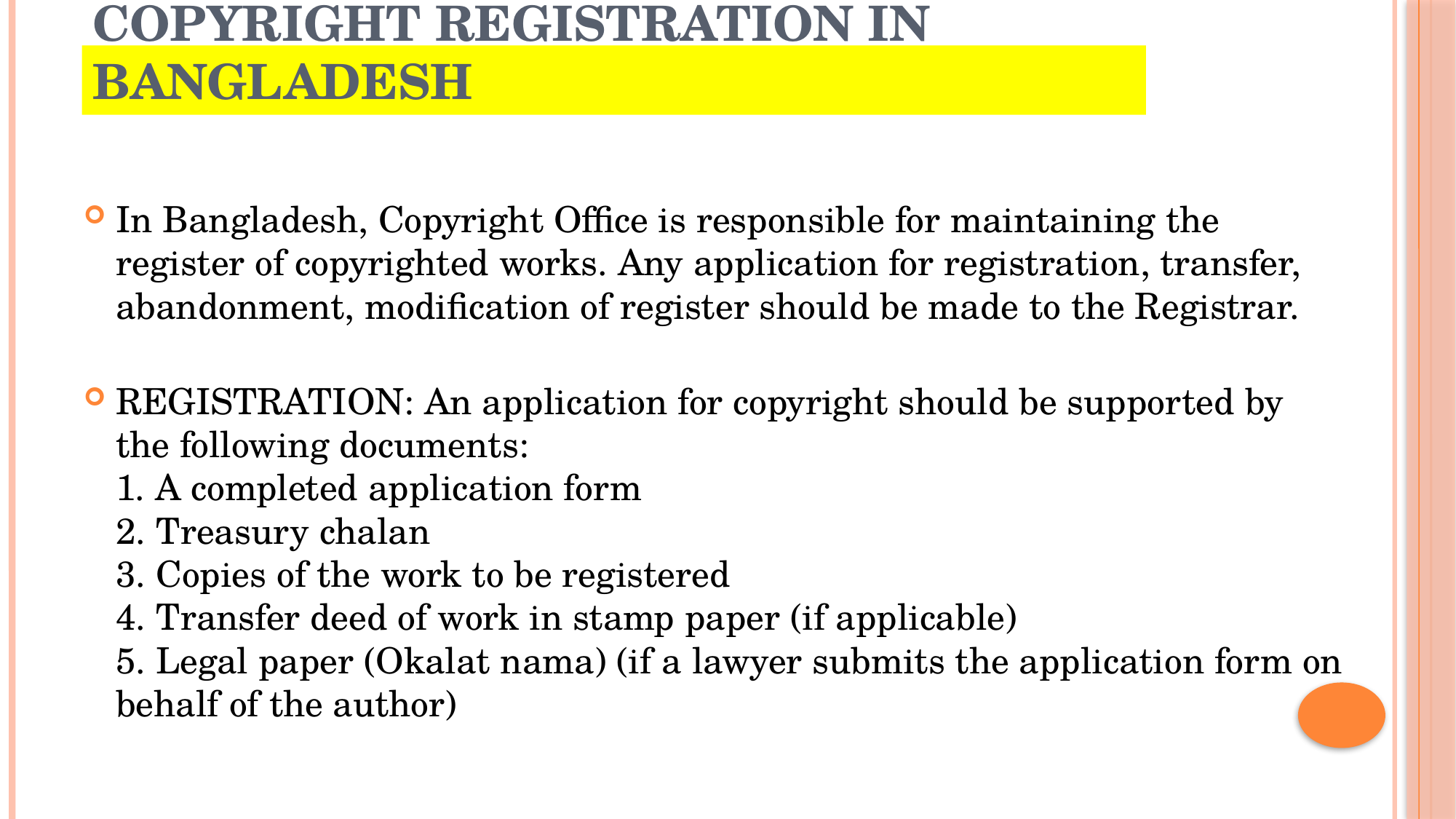

# Copyright registration in Bangladesh
In Bangladesh, Copyright Office is responsible for maintaining the register of copyrighted works. Any application for registration, transfer, abandonment, modification of register should be made to the Registrar.
REGISTRATION: An application for copyright should be supported by the following documents:
1. A completed application form
2. Treasury chalan
3. Copies of the work to be registered
4. Transfer deed of work in stamp paper (if applicable)
5. Legal paper (Okalat nama) (if a lawyer submits the application form on behalf of the author)